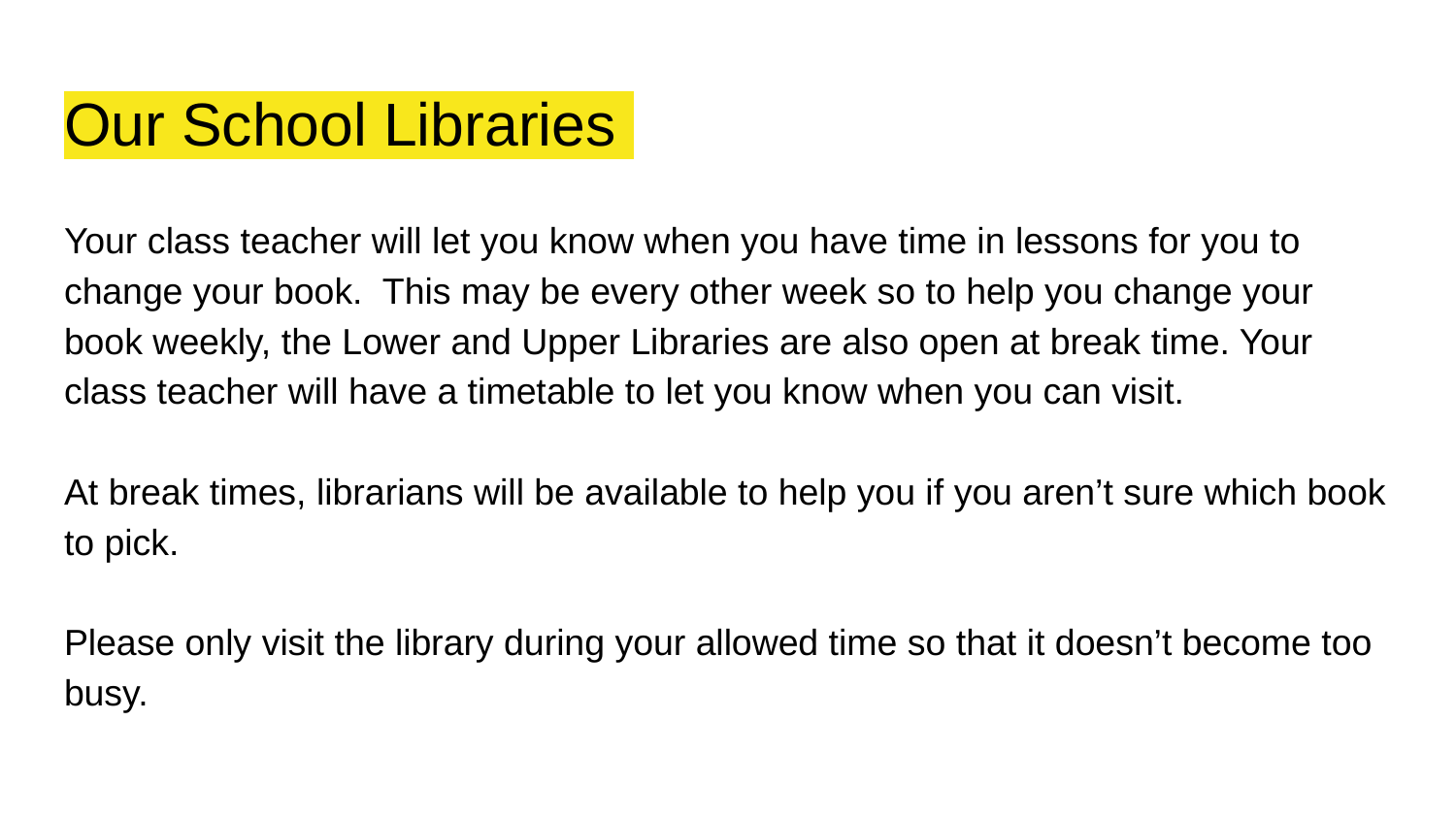

# Our School Libraries
Your class teacher will let you know when you have time in lessons for you to change your book.  This may be every other week so to help you change your book weekly, the Lower and Upper Libraries are also open at break time. Your class teacher will have a timetable to let you know when you can visit.

At break times, librarians will be available to help you if you aren’t sure which book to pick.

Please only visit the library during your allowed time so that it doesn’t become too busy.